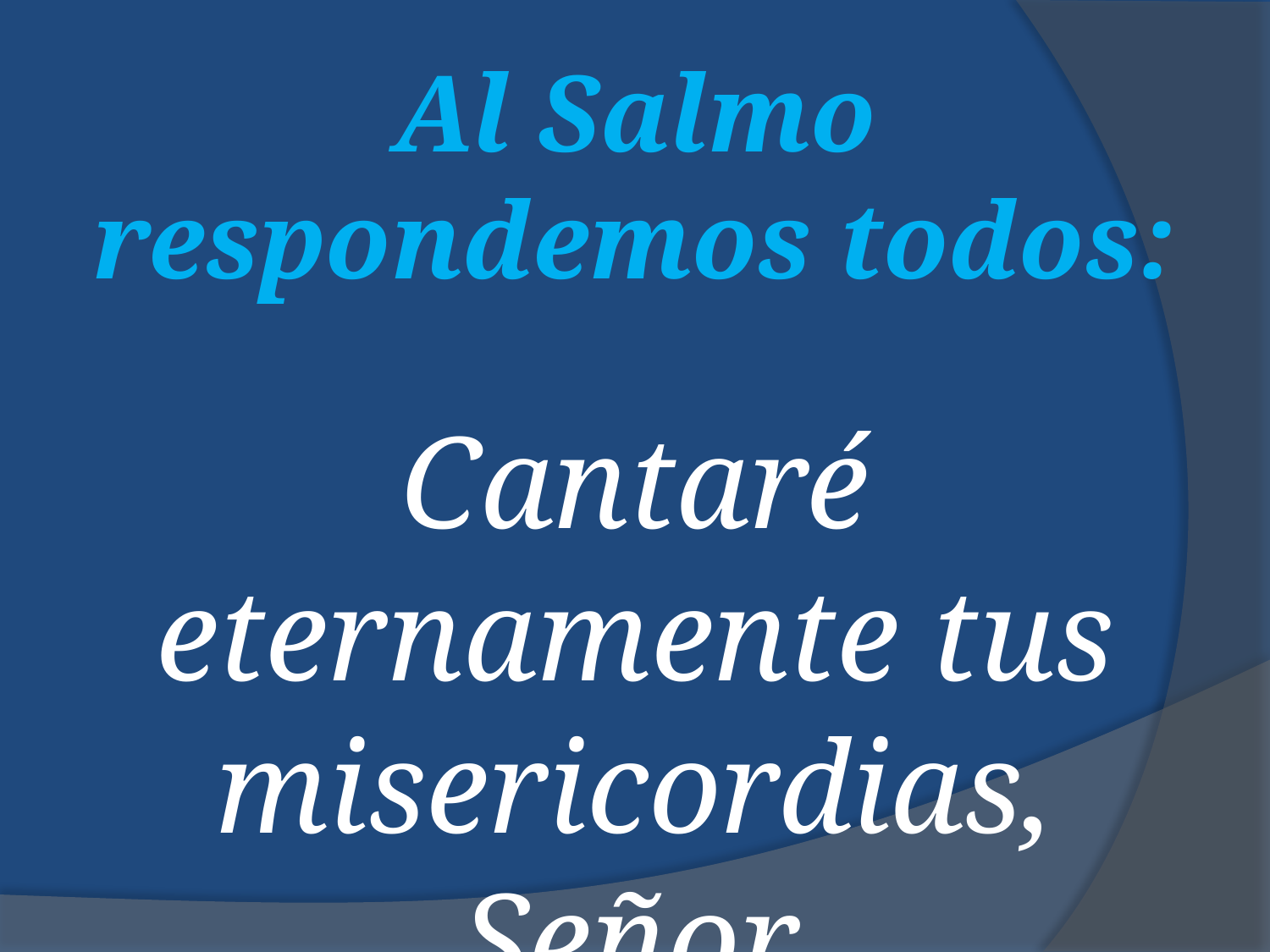

Al Salmo respondemos todos:

Cantaré eternamente tus misericordias, Señor.